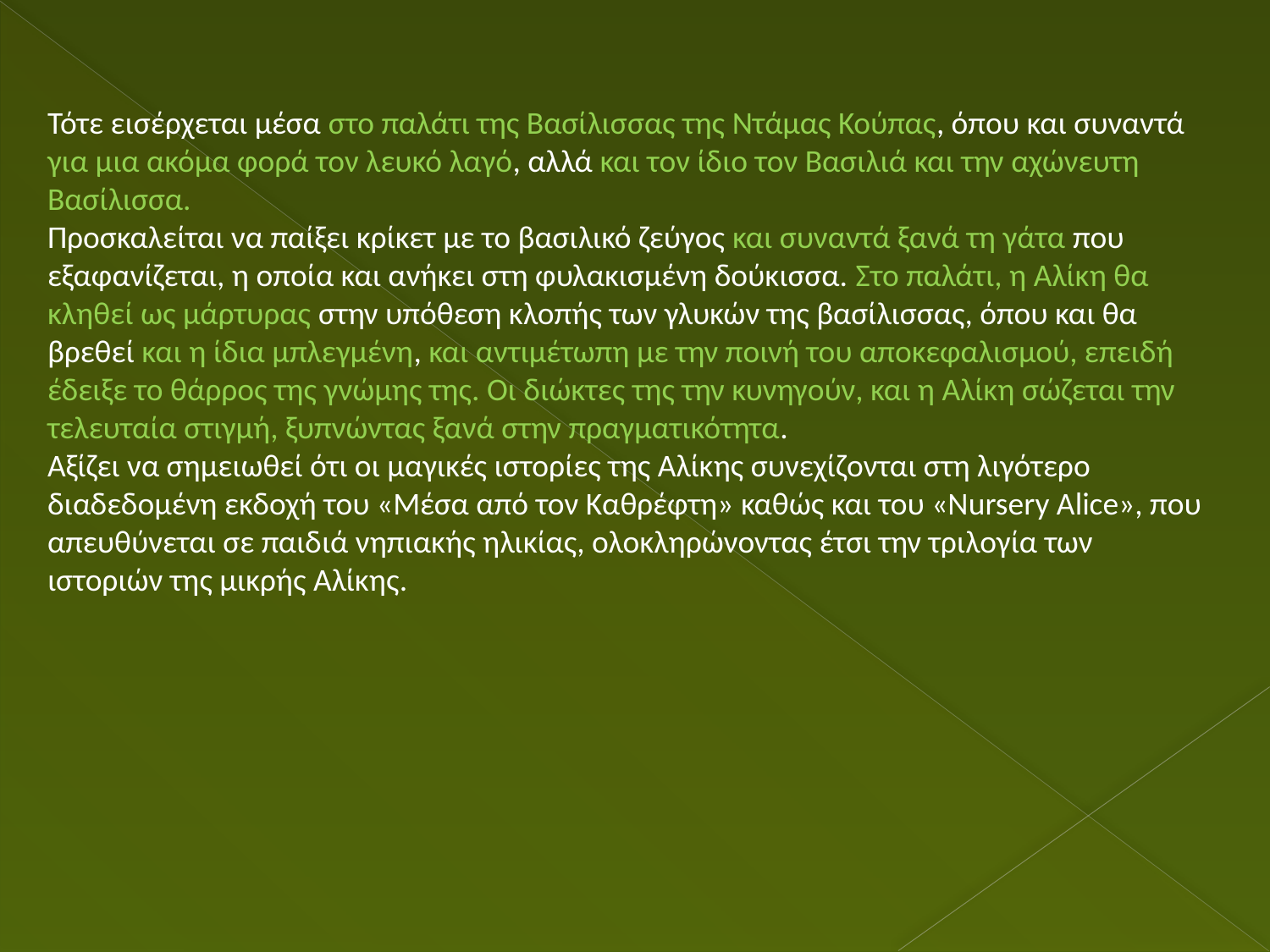

Τότε εισέρχεται μέσα στο παλάτι της Βασίλισσας της Ντάμας Κούπας, όπου και συναντά για μια ακόμα φορά τον λευκό λαγό, αλλά και τον ίδιο τον Βασιλιά και την αχώνευτη Βασίλισσα.
Προσκαλείται να παίξει κρίκετ με το βασιλικό ζεύγος και συναντά ξανά τη γάτα που εξαφανίζεται, η οποία και ανήκει στη φυλακισμένη δούκισσα. Στο παλάτι, η Αλίκη θα κληθεί ως μάρτυρας στην υπόθεση κλοπής των γλυκών της βασίλισσας, όπου και θα βρεθεί και η ίδια μπλεγμένη, και αντιμέτωπη με την ποινή του αποκεφαλισμού, επειδή έδειξε το θάρρος της γνώμης της. Οι διώκτες της την κυνηγούν, και η Αλίκη σώζεται την τελευταία στιγμή, ξυπνώντας ξανά στην πραγματικότητα.
Αξίζει να σημειωθεί ότι οι μαγικές ιστορίες της Αλίκης συνεχίζονται στη λιγότερο διαδεδομένη εκδοχή του «Μέσα από τον Καθρέφτη» καθώς και του «Nursery Alice», που απευθύνεται σε παιδιά νηπιακής ηλικίας, ολοκληρώνοντας έτσι την τριλογία των ιστοριών της μικρής Αλίκης.